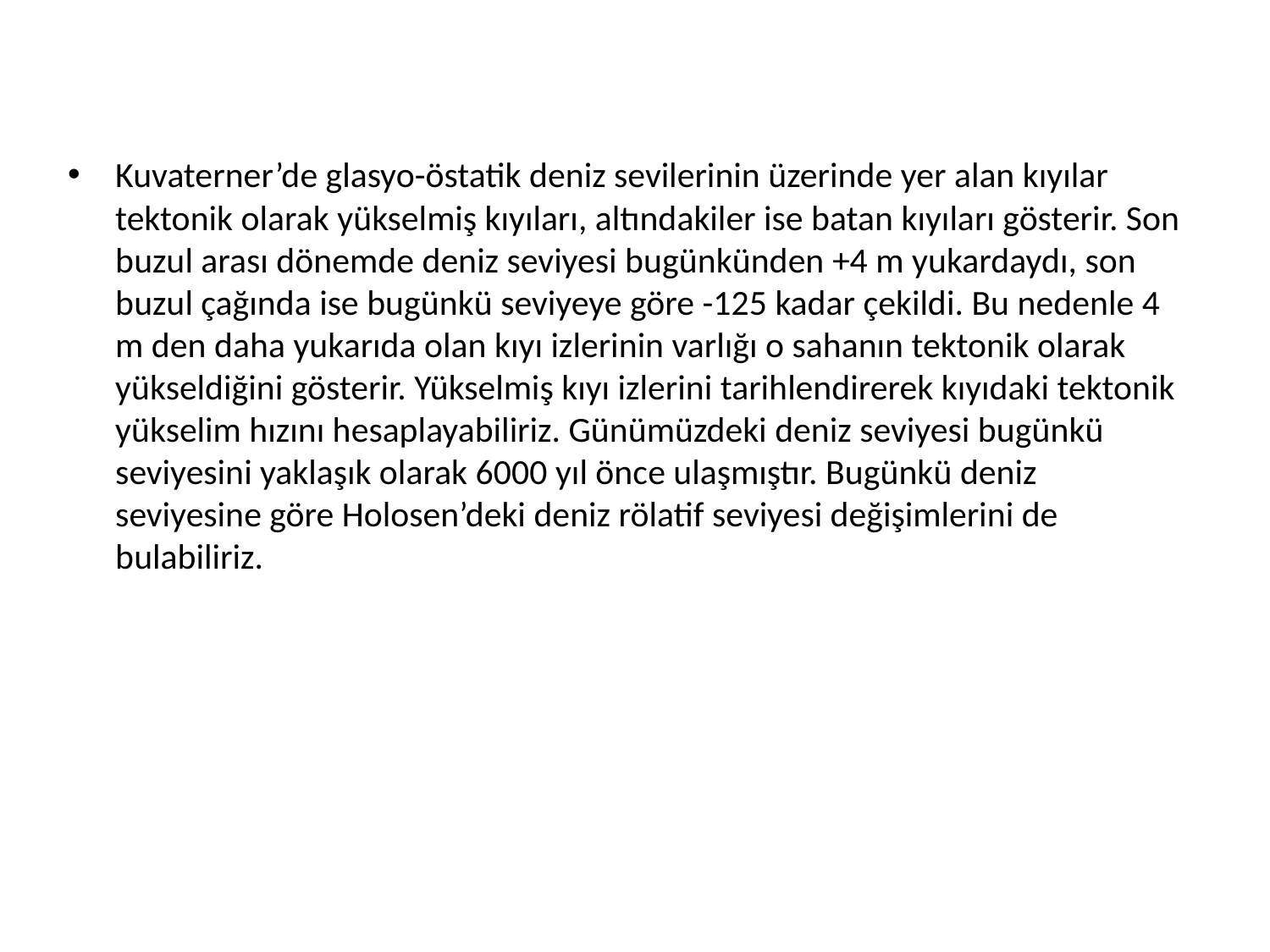

Kuvaterner’de glasyo-östatik deniz sevilerinin üzerinde yer alan kıyılar tektonik olarak yükselmiş kıyıları, altındakiler ise batan kıyıları gösterir. Son buzul arası dönemde deniz seviyesi bugünkünden +4 m yukardaydı, son buzul çağında ise bugünkü seviyeye göre -125 kadar çekildi. Bu nedenle 4 m den daha yukarıda olan kıyı izlerinin varlığı o sahanın tektonik olarak yükseldiğini gösterir. Yükselmiş kıyı izlerini tarihlendirerek kıyıdaki tektonik yükselim hızını hesaplayabiliriz. Günümüzdeki deniz seviyesi bugünkü seviyesini yaklaşık olarak 6000 yıl önce ulaşmıştır. Bugünkü deniz seviyesine göre Holosen’deki deniz rölatif seviyesi değişimlerini de bulabiliriz.